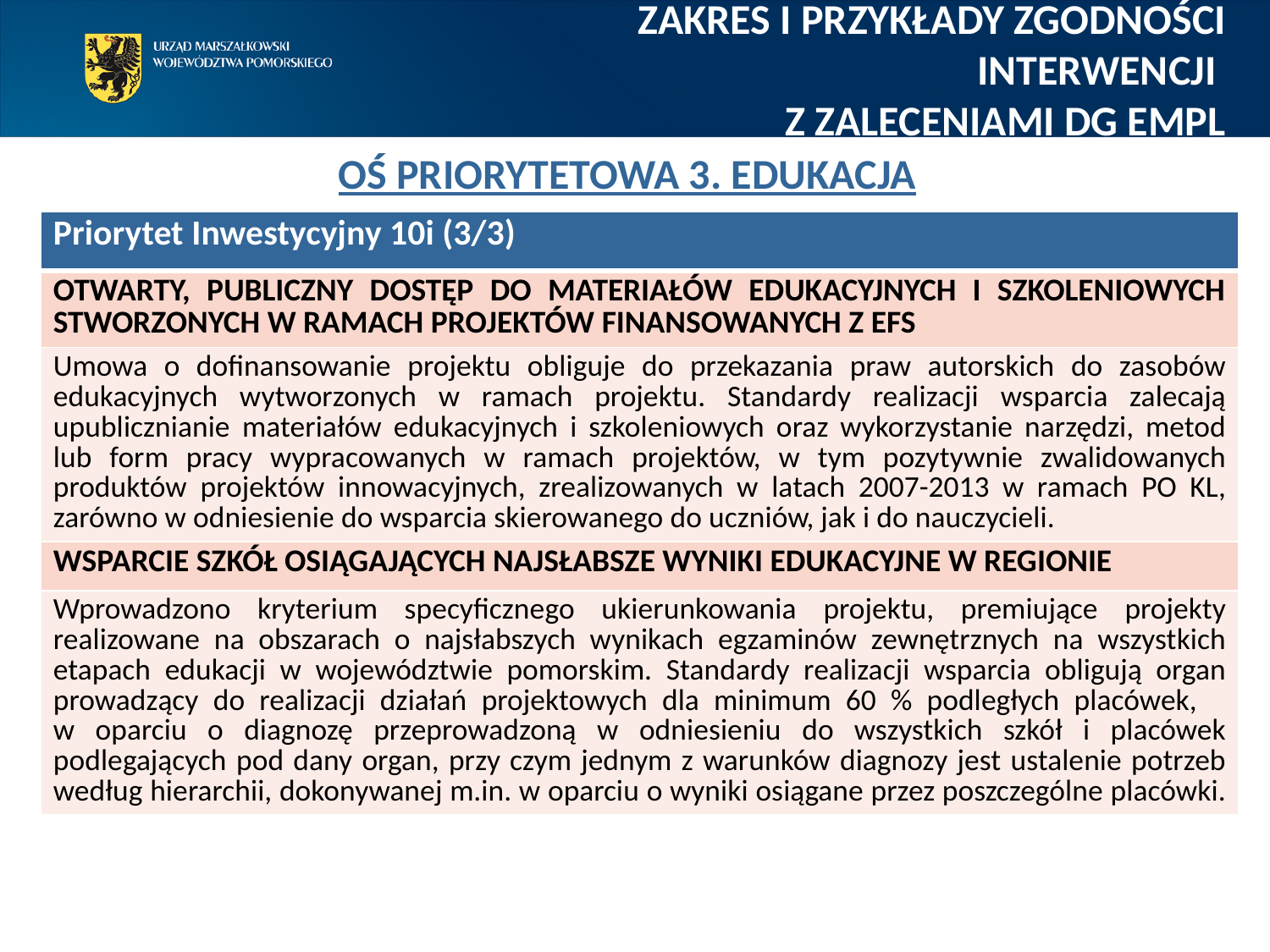

Zakres i przykłady zgodności interwencji
Z zaleceniami DG EMPL
# Oś Priorytetowa 3. Edukacja
| Priorytet Inwestycyjny 10i (3/3) |
| --- |
| OTWARTY, PUBLICZNY DOSTĘP DO MATERIAŁÓW EDUKACYJNYCH I SZKOLENIOWYCH STWORZONYCH W RAMACH PROJEKTÓW FINANSOWANYCH Z EFS |
| Umowa o dofinansowanie projektu obliguje do przekazania praw autorskich do zasobów edukacyjnych wytworzonych w ramach projektu. Standardy realizacji wsparcia zalecają upublicznianie materiałów edukacyjnych i szkoleniowych oraz wykorzystanie narzędzi, metod lub form pracy wypracowanych w ramach projektów, w tym pozytywnie zwalidowanych produktów projektów innowacyjnych, zrealizowanych w latach 2007-2013 w ramach PO KL, zarówno w odniesienie do wsparcia skierowanego do uczniów, jak i do nauczycieli. |
| WSPARCIE SZKÓŁ OSIĄGAJĄCYCH NAJSŁABSZE WYNIKI EDUKACYJNE W REGIONIE |
| Wprowadzono kryterium specyficznego ukierunkowania projektu, premiujące projekty realizowane na obszarach o najsłabszych wynikach egzaminów zewnętrznych na wszystkich etapach edukacji w województwie pomorskim. Standardy realizacji wsparcia obligują organ prowadzący do realizacji działań projektowych dla minimum 60 % podległych placówek, w oparciu o diagnozę przeprowadzoną w odniesieniu do wszystkich szkół i placówek podlegających pod dany organ, przy czym jednym z warunków diagnozy jest ustalenie potrzeb według hierarchii, dokonywanej m.in. w oparciu o wyniki osiągane przez poszczególne placówki. |